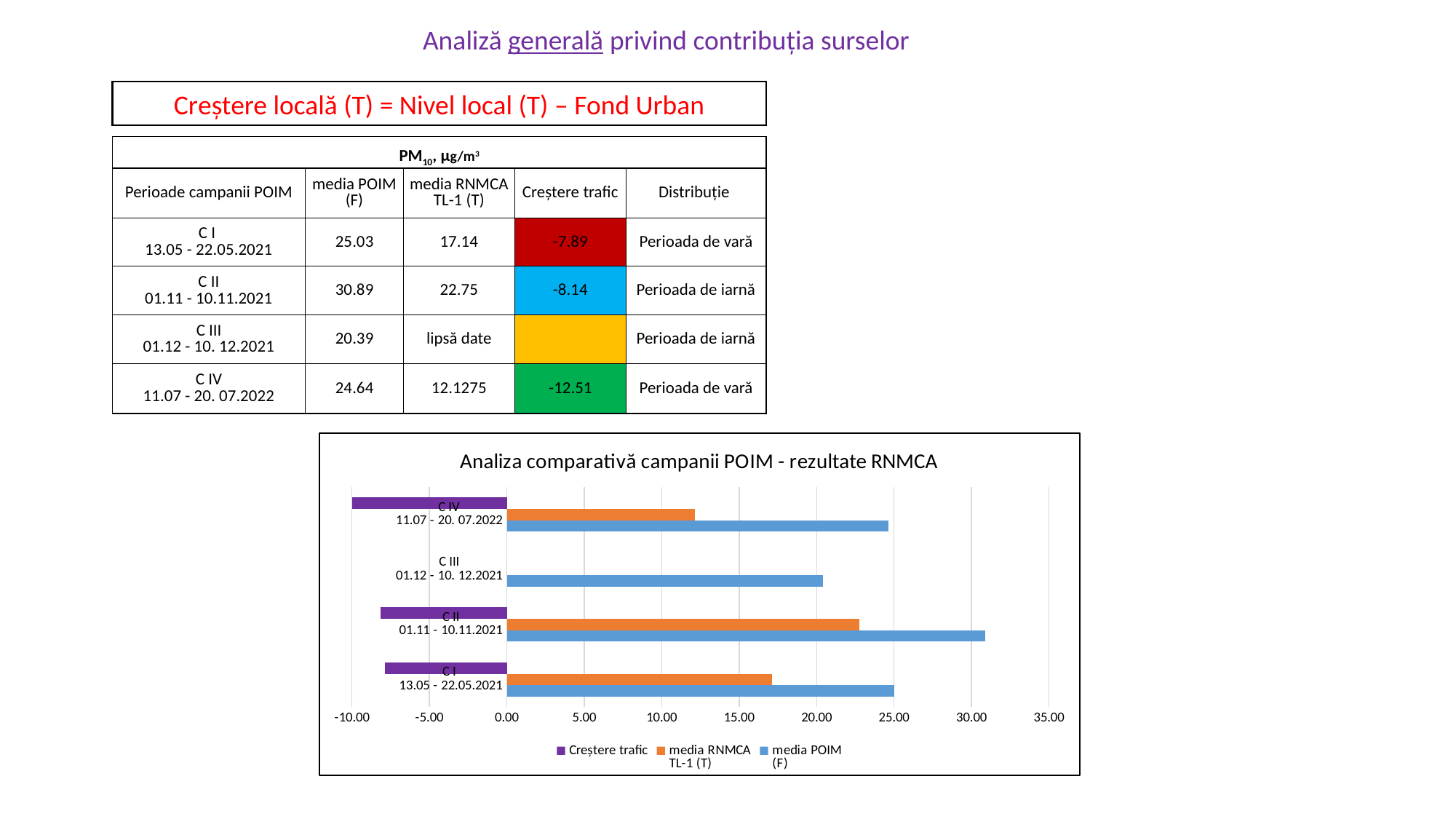

Analiză generală privind contribuția surselor
Creștere locală (T) = Nivel local (T) – Fond Urban
| PM10, µg/m3 |  |  |  |  |
| --- | --- | --- | --- | --- |
| Perioade campanii POIM | media POIM (F) | media RNMCA TL-1 (T) | Creștere trafic | Distribuție |
| C I 13.05 - 22.05.2021 | 25.03 | 17.14 | -7.89 | Perioada de vară |
| C II 01.11 - 10.11.2021 | 30.89 | 22.75 | -8.14 | Perioada de iarnă |
| C III 01.12 - 10. 12.2021 | 20.39 | lipsă date |  | Perioada de iarnă |
| C IV 11.07 - 20. 07.2022 | 24.64 | 12.1275 | -12.51 | Perioada de vară |

### Chart: Analiza comparativă campanii POIM - rezultate RNMCA

| Category | media POIM
(F) | media RNMCA
TL-1 (T) | Creștere trafic |
|---|---|---|---|
| C I
13.05 - 22.05.2021 | 25.030193236715036 | 17.14 | -7.890193236715035 |
| C II
01.11 - 10.11.2021 | 30.887681159420286 | 22.75 | -8.137681159420286 |
| C III
01.12 - 10. 12.2021 | 20.390499194846914 | 0.0 | None |
| C IV
11.07 - 20. 07.2022 | 24.64 | 12.1275 | -12.512500000000001 |